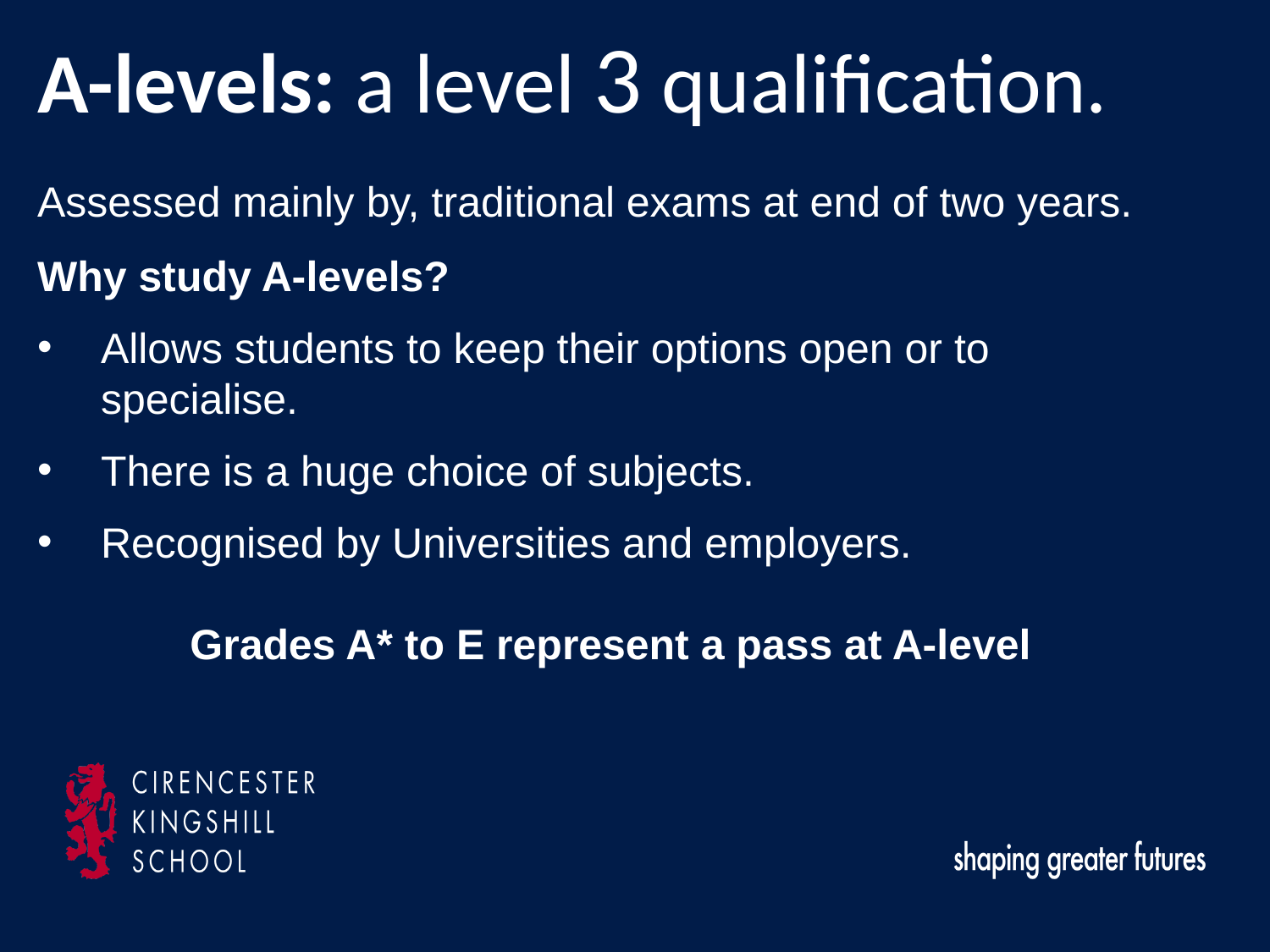

A-levels: a level 3 qualification.

Assessed mainly by, traditional exams at end of two years.

Why study A-levels?

Allows students to keep their options open or to specialise.

There is a huge choice of subjects.

Recognised by Universities and employers.

Grades A* to E represent a pass at A-level